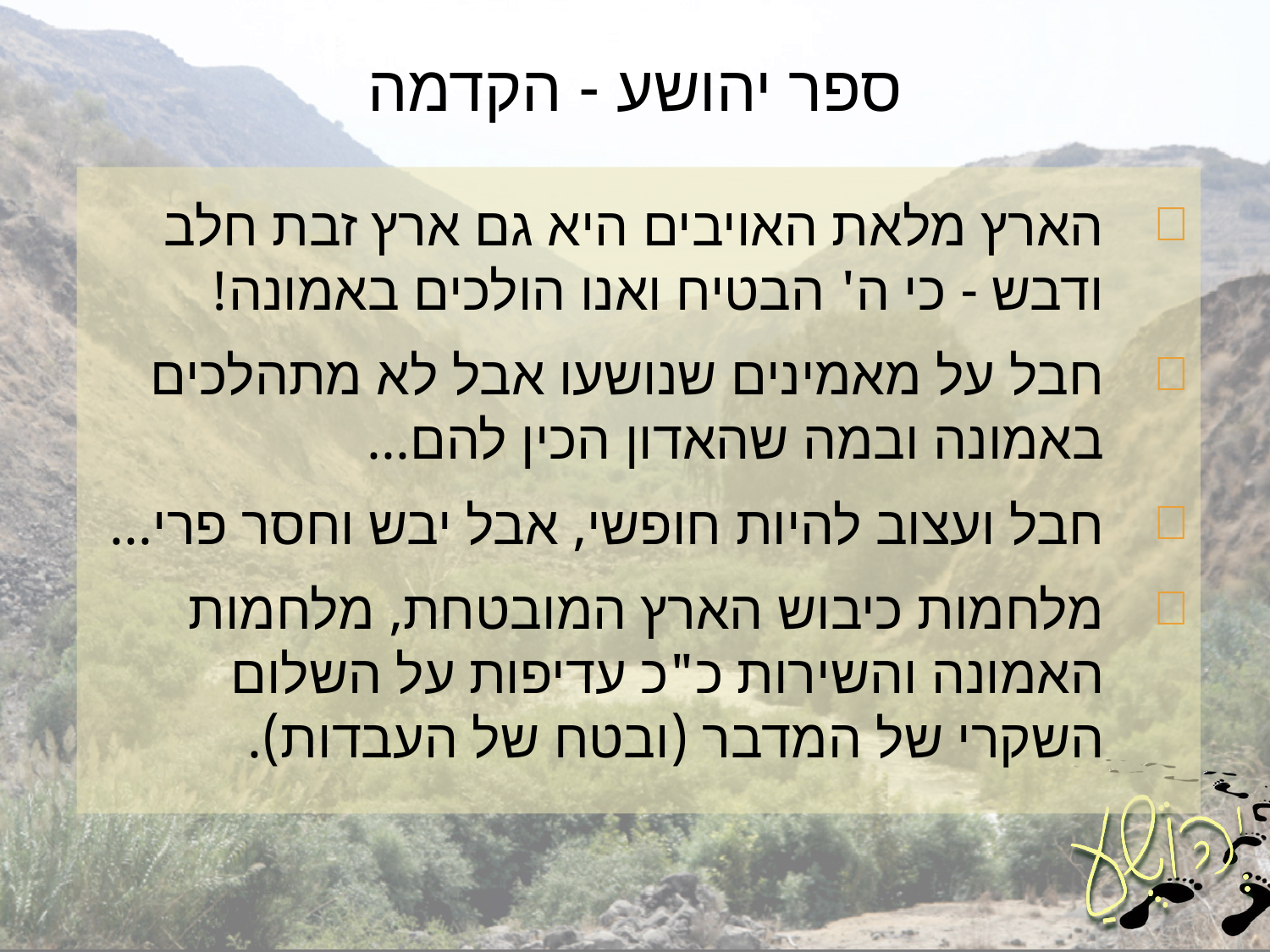

# ספר יהושע - הקדמה
הארץ מלאת האויבים היא גם ארץ זבת חלב ודבש - כי ה' הבטיח ואנו הולכים באמונה!
חבל על מאמינים שנושעו אבל לא מתהלכים באמונה ובמה שהאדון הכין להם...
חבל ועצוב להיות חופשי, אבל יבש וחסר פרי...
מלחמות כיבוש הארץ המובטחת, מלחמות האמונה והשירות כ"כ עדיפות על השלום השקרי של המדבר (ובטח של העבדות).